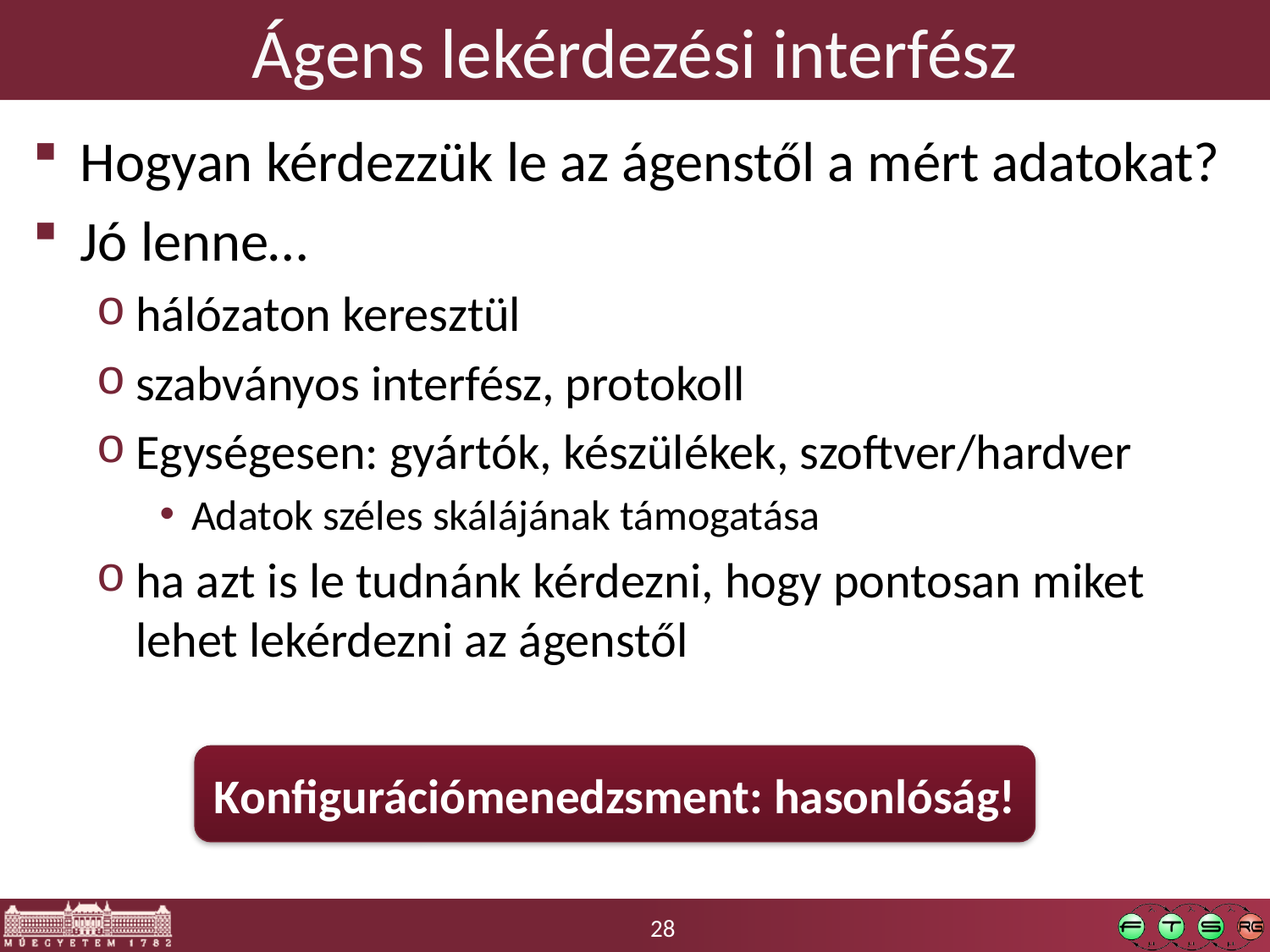

# Ágens lekérdezési interfész
Hogyan kérdezzük le az ágenstől a mért adatokat?
Jó lenne…
hálózaton keresztül
szabványos interfész, protokoll
Egységesen: gyártók, készülékek, szoftver/hardver
Adatok széles skálájának támogatása
ha azt is le tudnánk kérdezni, hogy pontosan miket lehet lekérdezni az ágenstől
Konfigurációmenedzsment: hasonlóság!